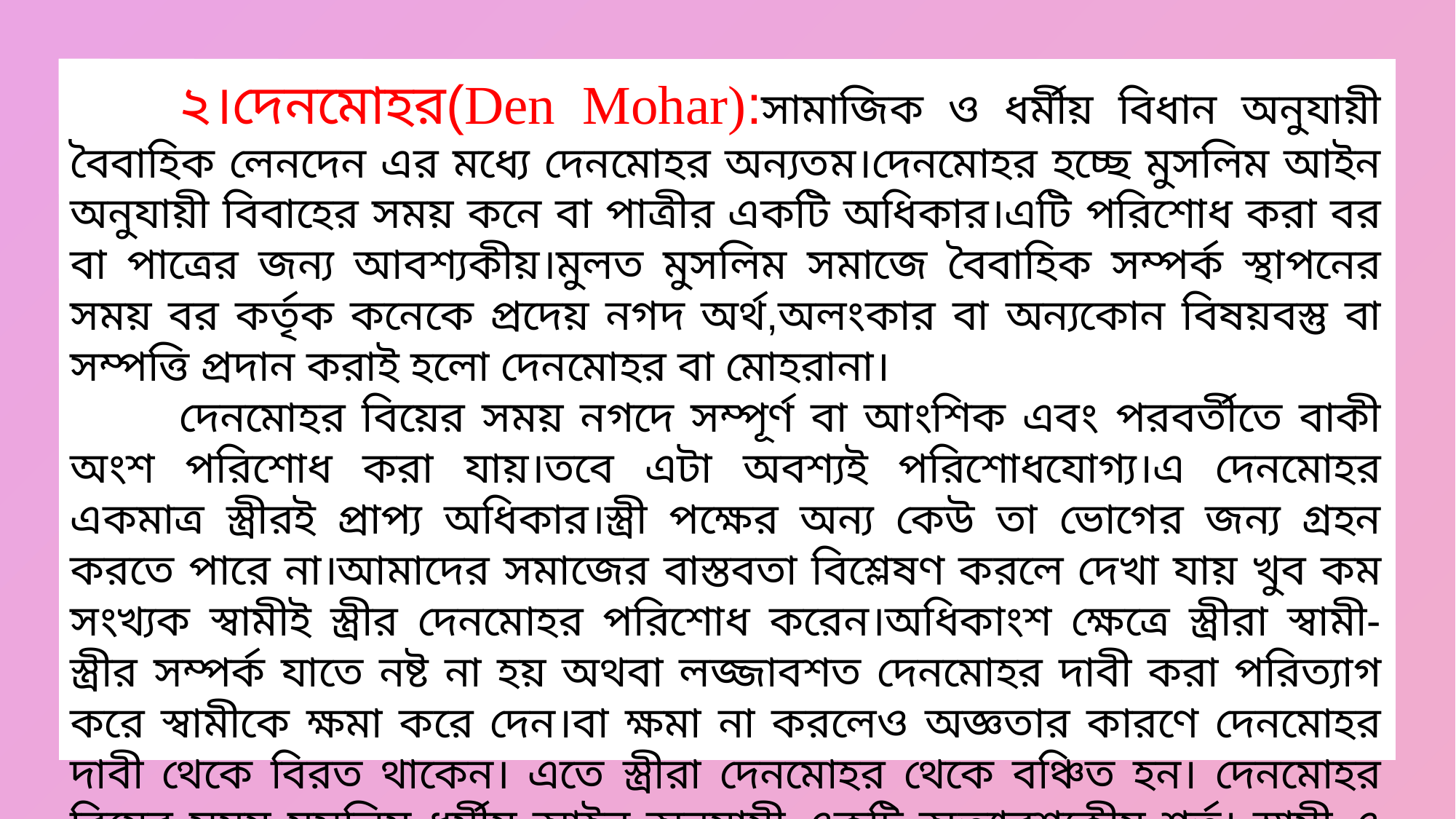

২।দেনমোহর(Den Mohar):সামাজিক ও ধর্মীয় বিধান অনুযায়ী বৈবাহিক লেনদেন এর মধ্যে দেনমোহর অন্যতম।দেনমোহর হচ্ছে মুসলিম আইন অনুযায়ী বিবাহের সময় কনে বা পাত্রীর একটি অধিকার।এটি পরিশোধ করা বর বা পাত্রের জন্য আবশ্যকীয়।মুলত মুসলিম সমাজে বৈবাহিক সম্পর্ক স্থাপনের সময় বর কর্তৃক কনেকে প্রদেয় নগদ অর্থ,অলংকার বা অন্যকোন বিষয়বস্তু বা সম্পত্তি প্রদান করাই হলো দেনমোহর বা মোহরানা।
	দেনমোহর বিয়ের সময় নগদে সম্পূর্ণ বা আংশিক এবং পরবর্তীতে বাকী অংশ পরিশোধ করা যায়।তবে এটা অবশ্যই পরিশোধযোগ্য।এ দেনমোহর একমাত্র স্ত্রীরই প্রাপ্য অধিকার।স্ত্রী পক্ষের অন্য কেউ তা ভোগের জন্য গ্রহন করতে পারে না।আমাদের সমাজের বাস্তবতা বিশ্লেষণ করলে দেখা যায় খুব কম সংখ্যক স্বামীই স্ত্রীর দেনমোহর পরিশোধ করেন।অধিকাংশ ক্ষেত্রে স্ত্রীরা স্বামী-স্ত্রীর সম্পর্ক যাতে নষ্ট না হয় অথবা লজ্জাবশত দেনমোহর দাবী করা পরিত্যাগ করে স্বামীকে ক্ষমা করে দেন।বা ক্ষমা না করলেও অজ্ঞতার কারণে দেনমোহর দাবী থেকে বিরত থাকেন। এতে স্ত্রীরা দেনমোহর থেকে বঞ্চিত হন। দেনমোহর বিয়ের সময় মুসলিম ধর্মীয় আইন অনুযায়ী একটি অত্যাবশ্যকীয় শর্ত। স্বামী এ শর্ত পূরণ না করলে বিয়ে বৈধ হবে না।